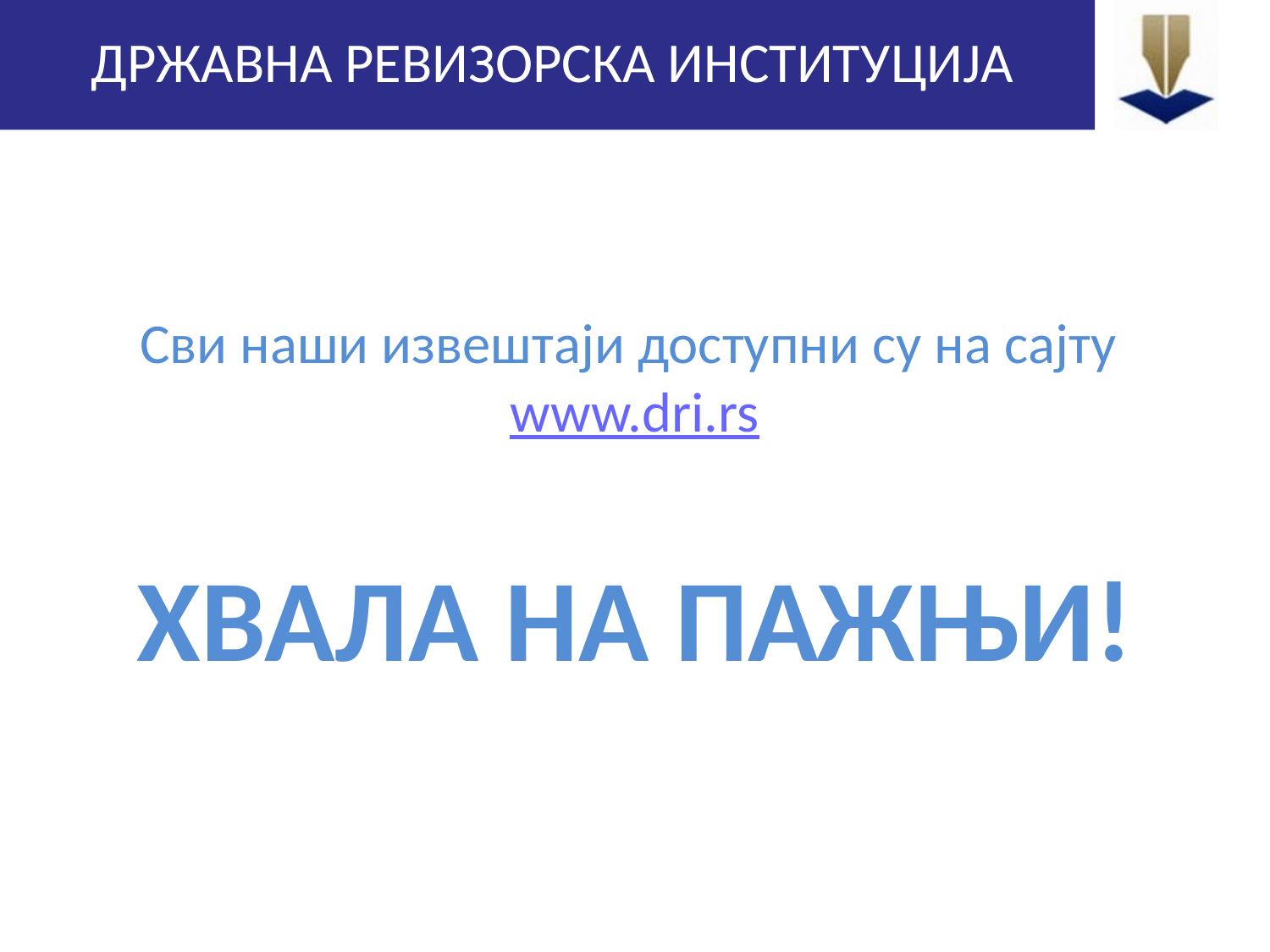

ДРЖАВНА РЕВИЗОРСКА ИНСТИТУЦИЈА

Сви наши извештаји доступни су на сајту www.dri.rs

ХВАЛА НА ПАЖЊИ!